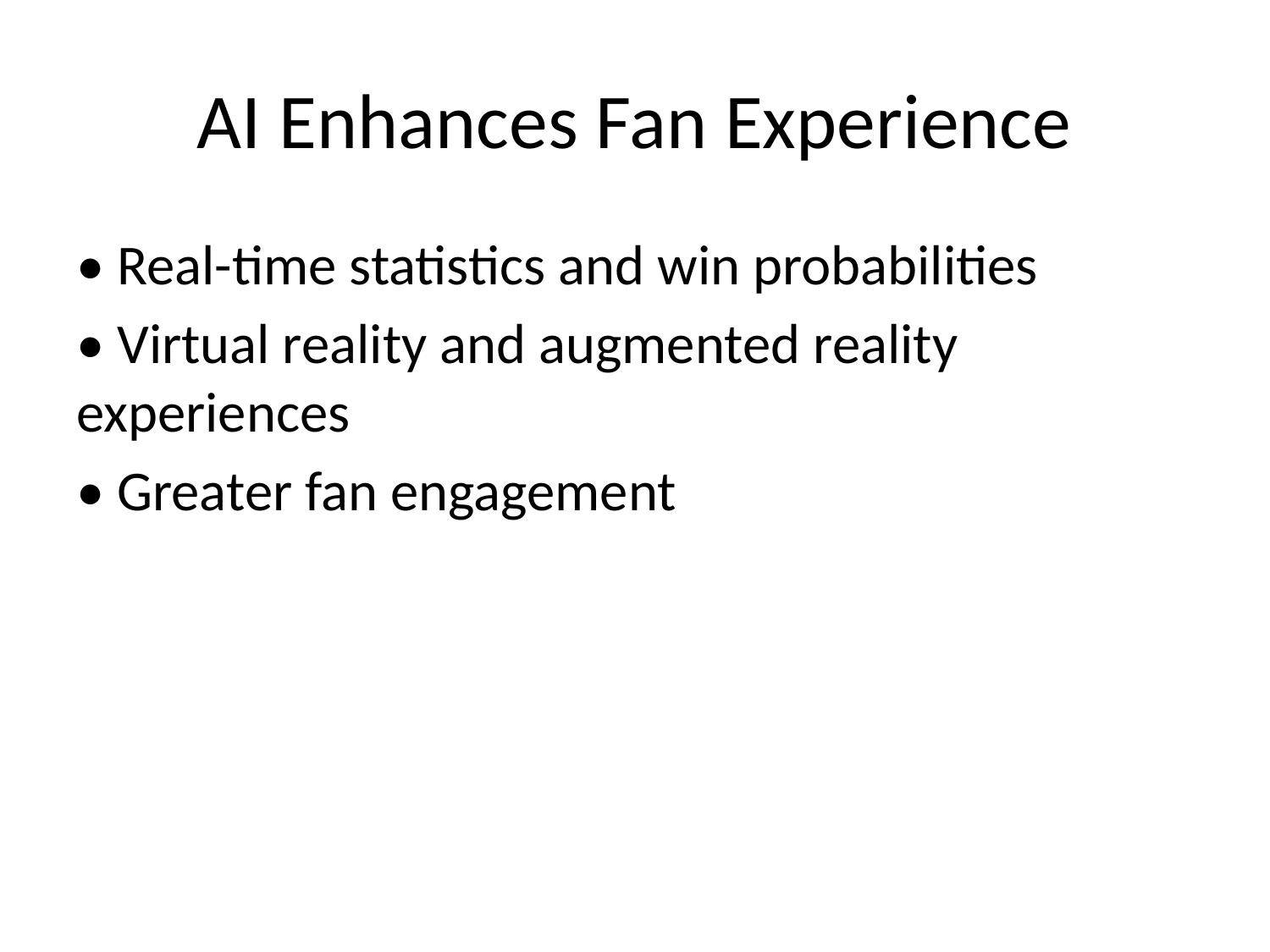

# AI Enhances Fan Experience
• Real-time statistics and win probabilities
• Virtual reality and augmented reality experiences
• Greater fan engagement